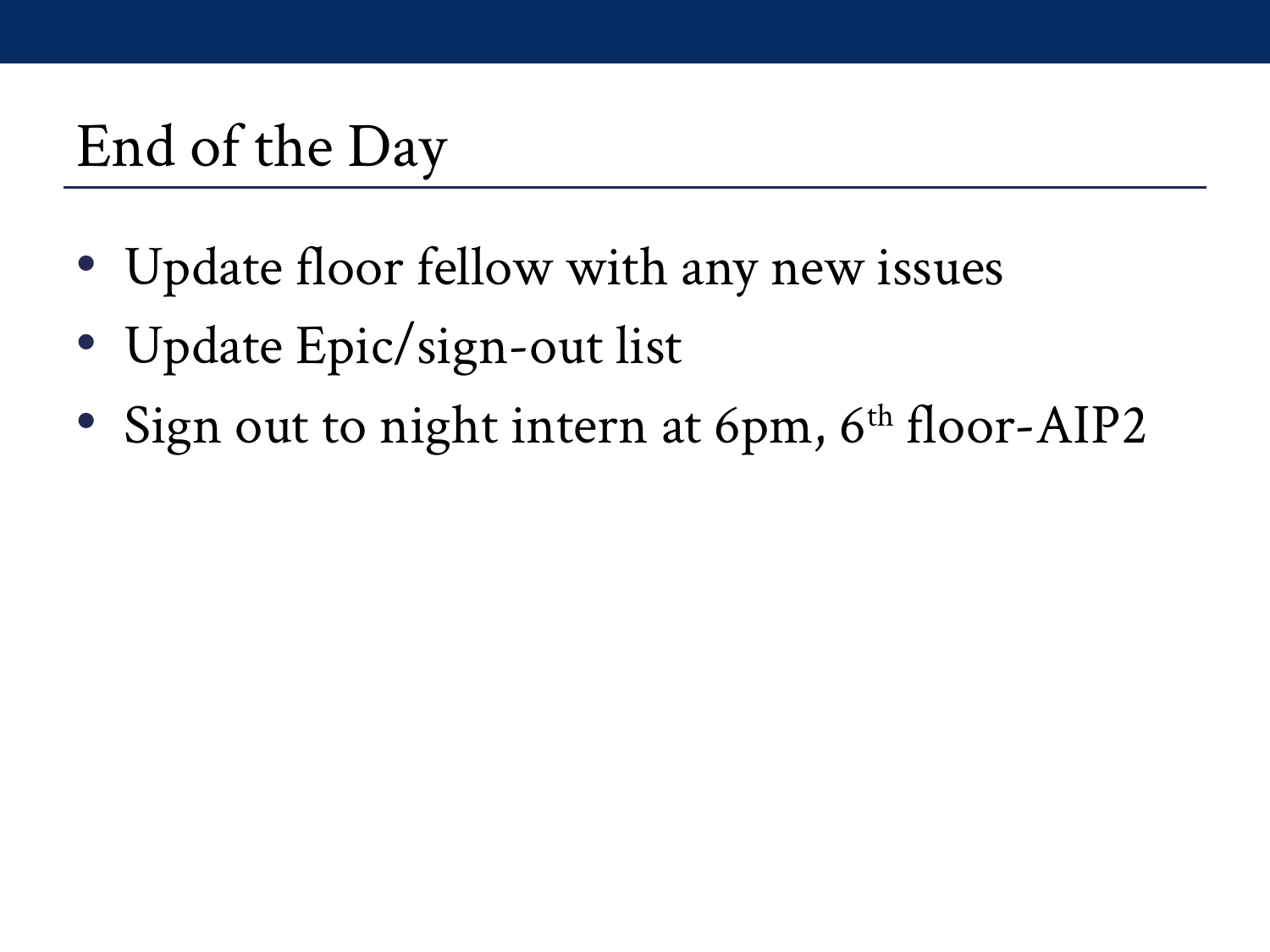

# End of the Day
Update floor fellow with any new issues
Update Epic/sign-out list
Sign out to night intern at 6pm, 6th floor-AIP2